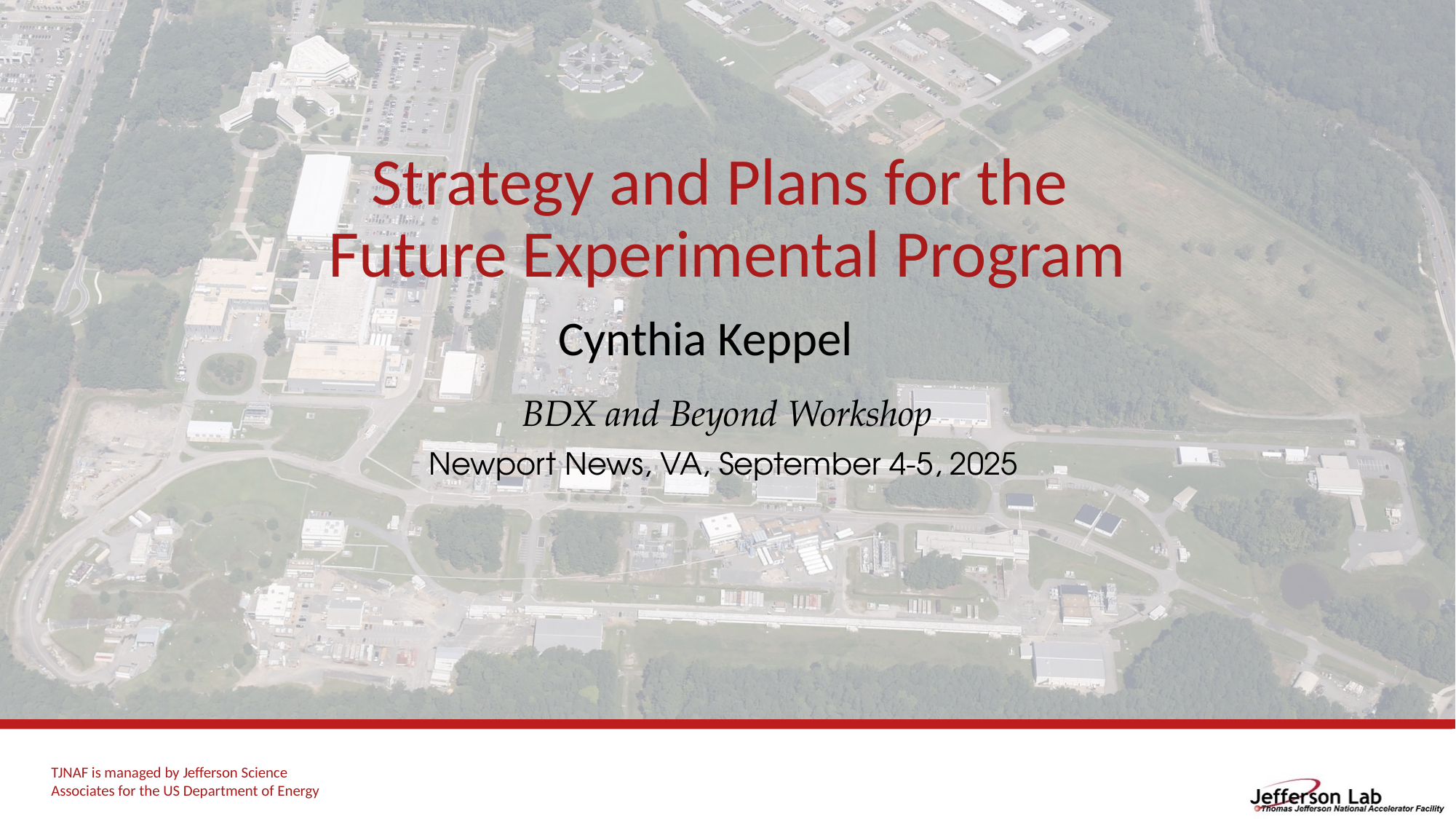

# Strategy and Plans for the Future Experimental Program
Cynthia Keppel

BDX and Beyond Workshop
Newport News, VA, September 4-5, 2025